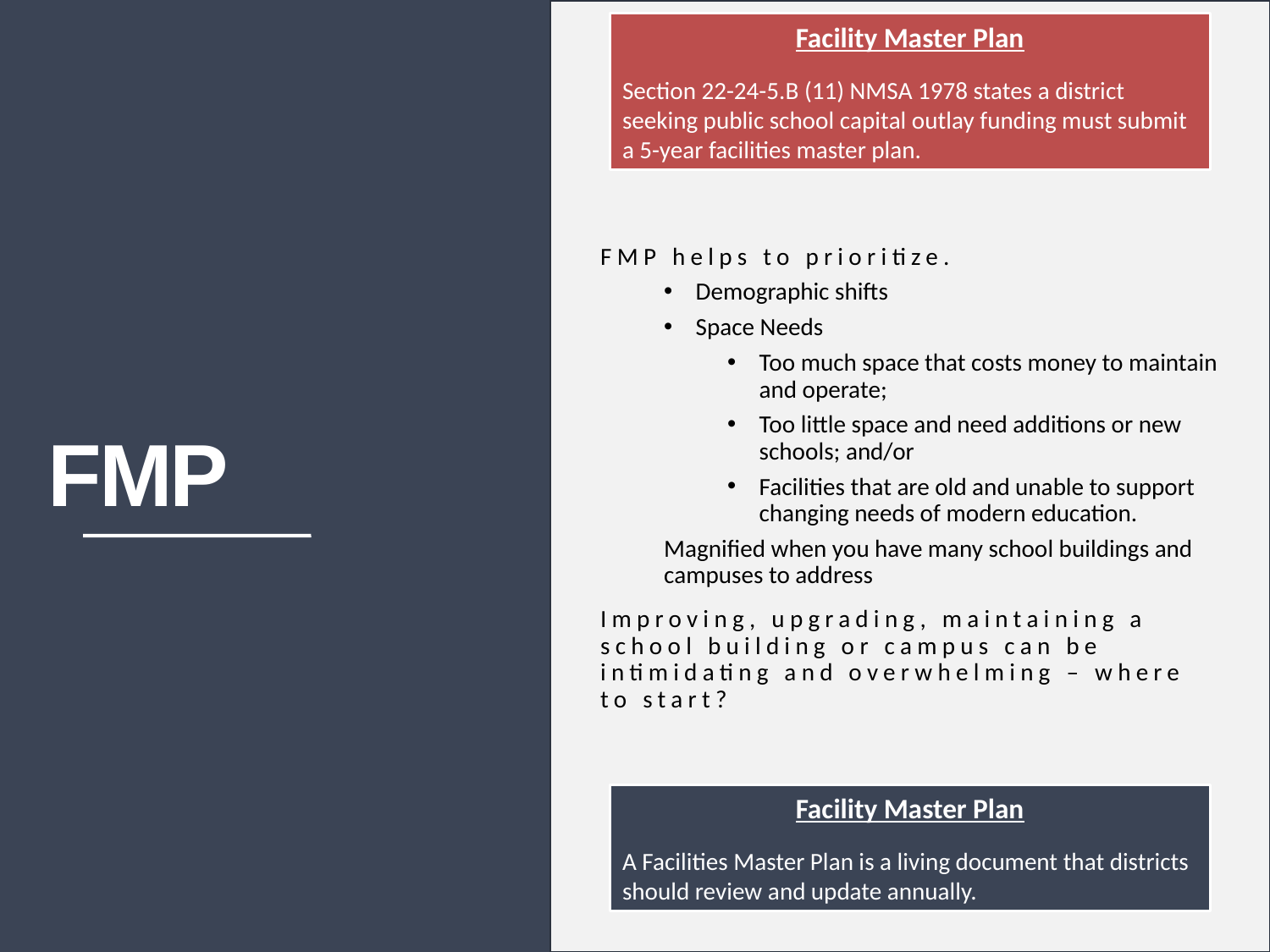

Facility Master Plan
Section 22-24-5.B (11) NMSA 1978 states a district seeking public school capital outlay funding must submit a 5-year facilities master plan.

FMP helps to prioritize.
Demographic shifts
Space Needs
Too much space that costs money to maintain and operate;
Too little space and need additions or new schools; and/or
Facilities that are old and unable to support changing needs of modern education.
Magnified when you have many school buildings and campuses to address
Improving, upgrading, maintaining a school building or campus can be intimidating and overwhelming – where to start?

# FMP
Facility Master Plan
A Facilities Master Plan is a living document that districts should review and update annually.